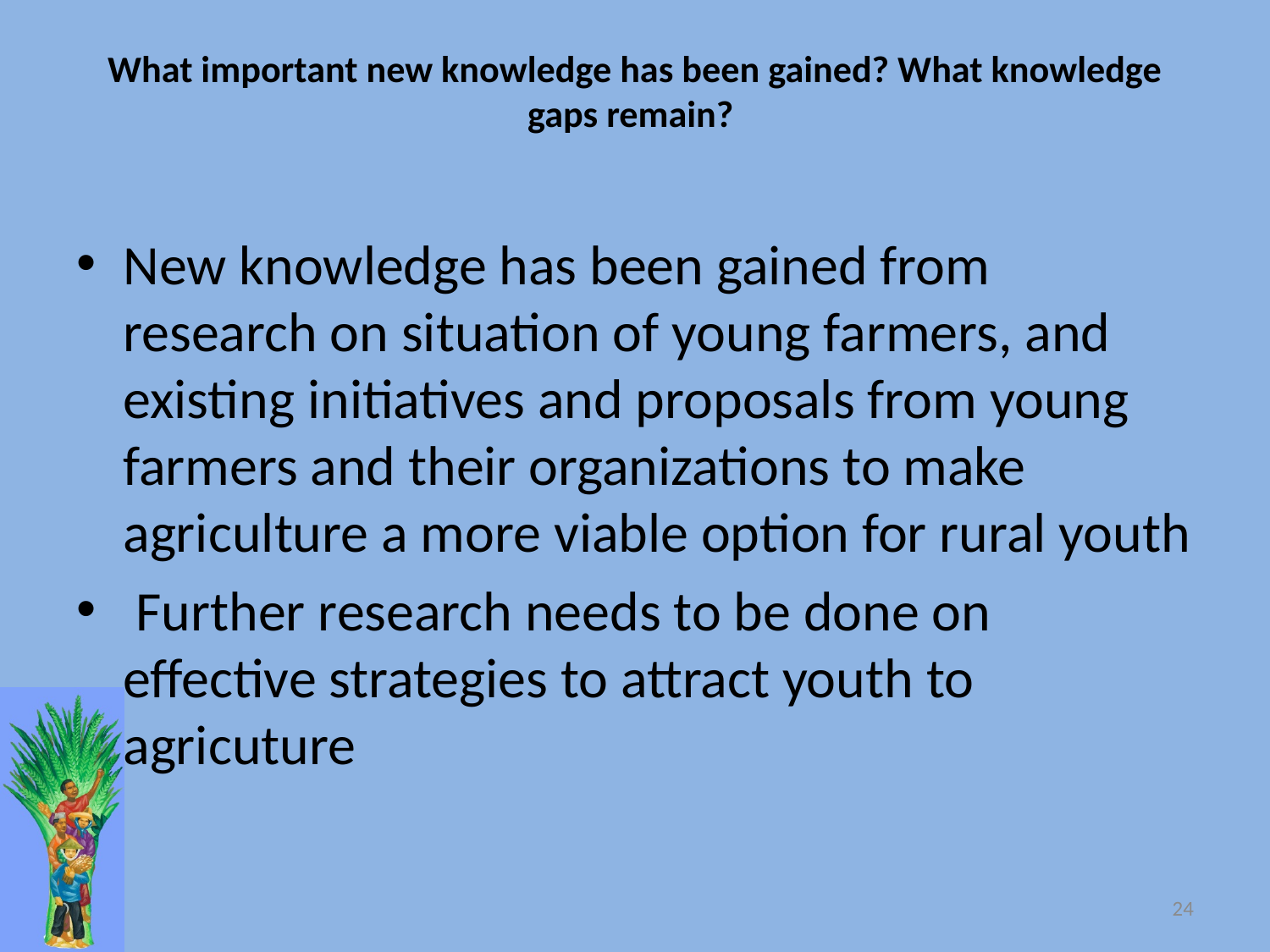

# What important new knowledge has been gained? What knowledge gaps remain?
New knowledge has been gained from research on situation of young farmers, and existing initiatives and proposals from young farmers and their organizations to make agriculture a more viable option for rural youth
 Further research needs to be done on effective strategies to attract youth to agricuture
24